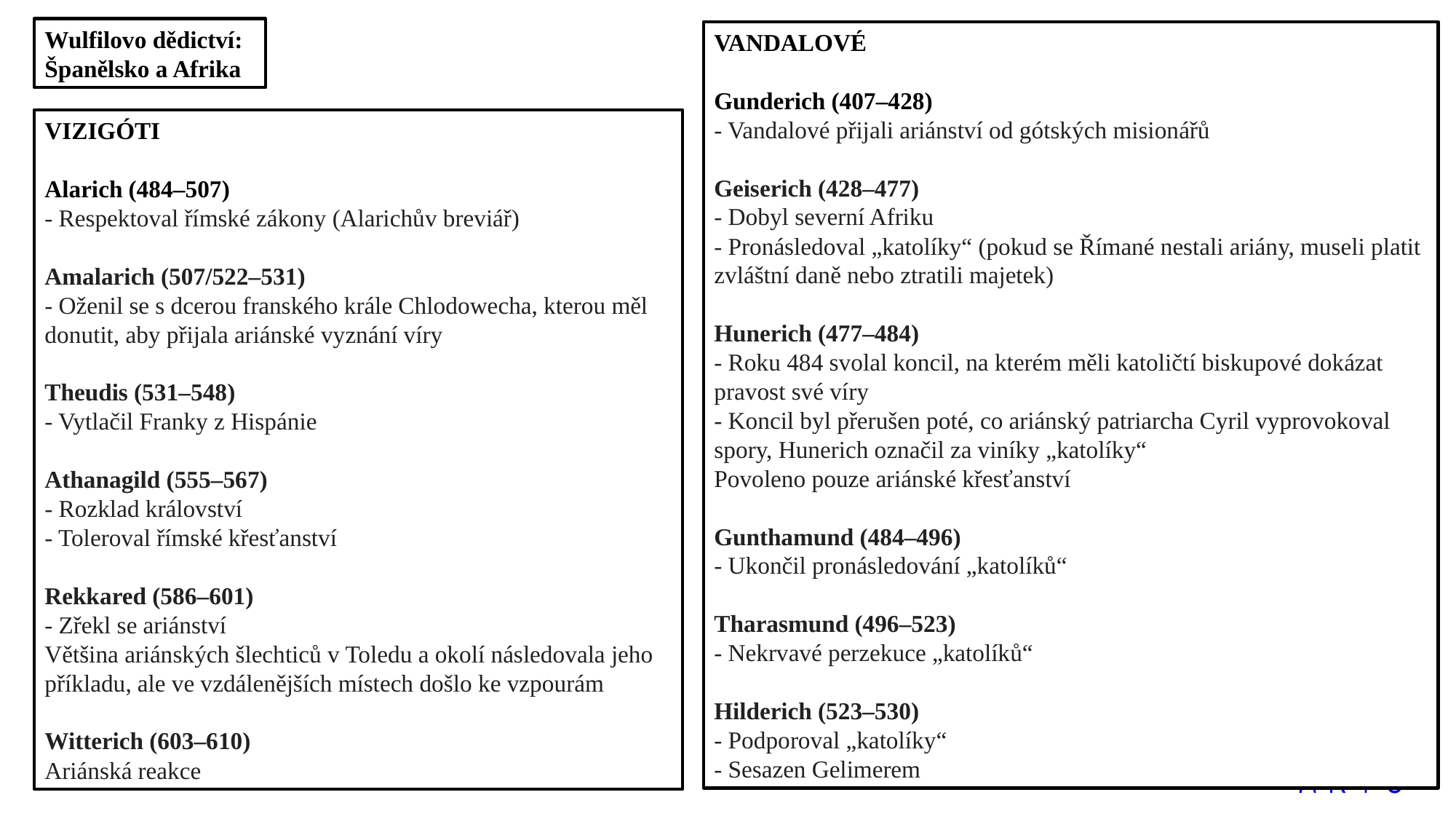

Wulfilovo dědictví:
Španělsko a Afrika
Vandalové

Gunderich (407–428)
- Vandalové přijali ariánství od gótských misionářů

Geiserich (428–477)
- Dobyl severní Afriku
- Pronásledoval „katolíky“ (pokud se Římané nestali ariány, museli platit zvláštní daně nebo ztratili majetek)

Hunerich (477–484)
- Roku 484 svolal koncil, na kterém měli katoličtí biskupové dokázat pravost své víry
- Koncil byl přerušen poté, co ariánský patriarcha Cyril vyprovokoval spory, Hunerich označil za viníky „katolíky“
Povoleno pouze ariánské křesťanství

Gunthamund (484–496)
- Ukončil pronásledování „katolíků“

Tharasmund (496–523)
- Nekrvavé perzekuce „katolíků“

Hilderich (523–530)
- Podporoval „katolíky“
- Sesazen Gelimerem
Vizigóti

Alarich (484–507)
- Respektoval římské zákony (Alarichův breviář)

Amalarich (507/522–531)
- Oženil se s dcerou franského krále Chlodowecha, kterou měl donutit, aby přijala ariánské vyznání víry

Theudis (531–548)
- Vytlačil Franky z Hispánie

Athanagild (555–567)
- Rozklad království
- Toleroval římské křesťanství

Rekkared (586–601)
- Zřekl se ariánství
Většina ariánských šlechticů v Toledu a okolí následovala jeho příkladu, ale ve vzdálenějších místech došlo ke vzpourám

Witterich (603–610)
Ariánská reakce